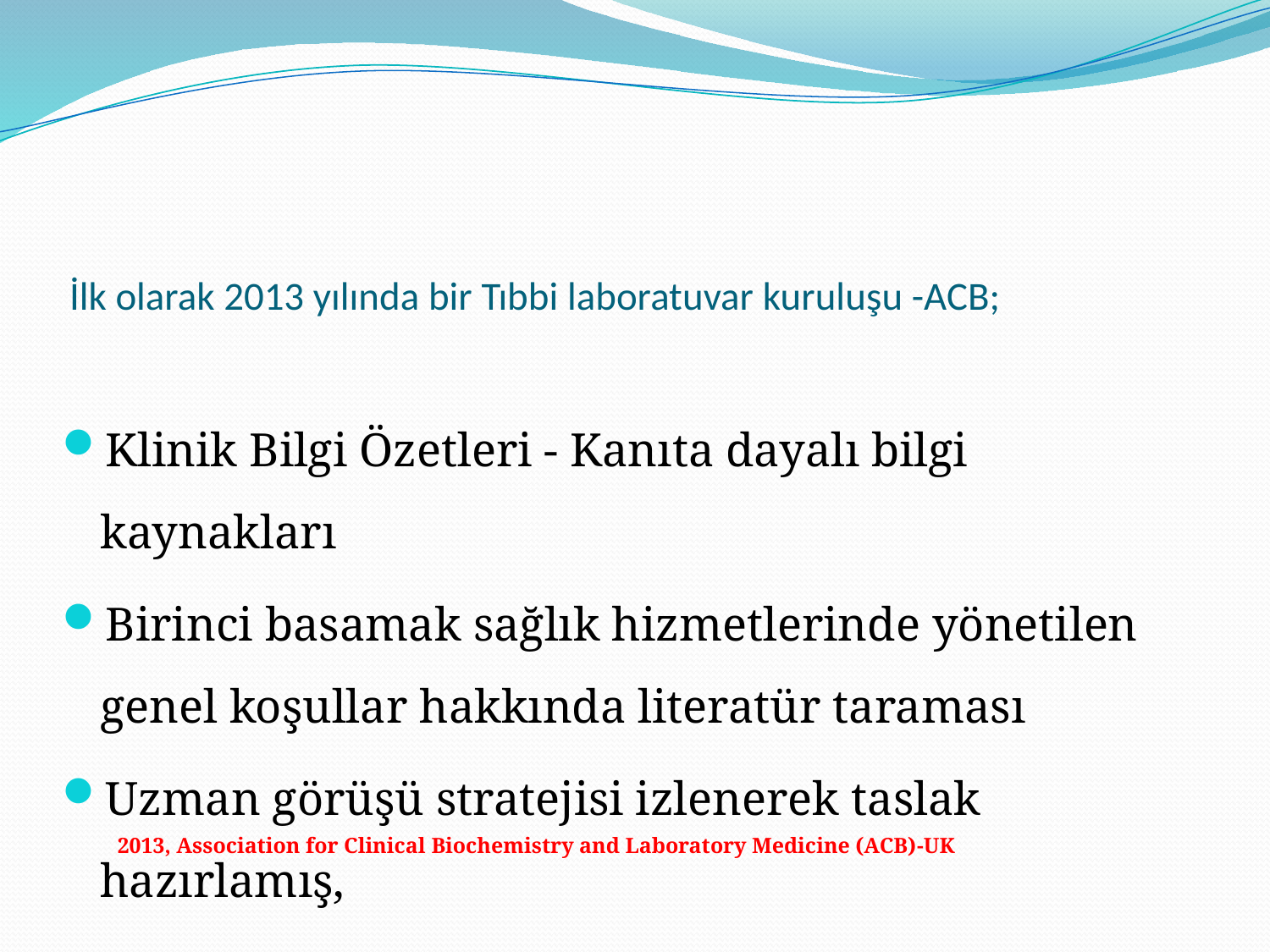

# İlk olarak 2013 yılında bir Tıbbi laboratuvar kuruluşu -ACB;
Klinik Bilgi Özetleri - Kanıta dayalı bilgi kaynakları
Birinci basamak sağlık hizmetlerinde yönetilen genel koşullar hakkında literatür taraması
Uzman görüşü stratejisi izlenerek taslak hazırlamış,
2013, Association for Clinical Biochemistry and Laboratory Medicine (ACB)-UK